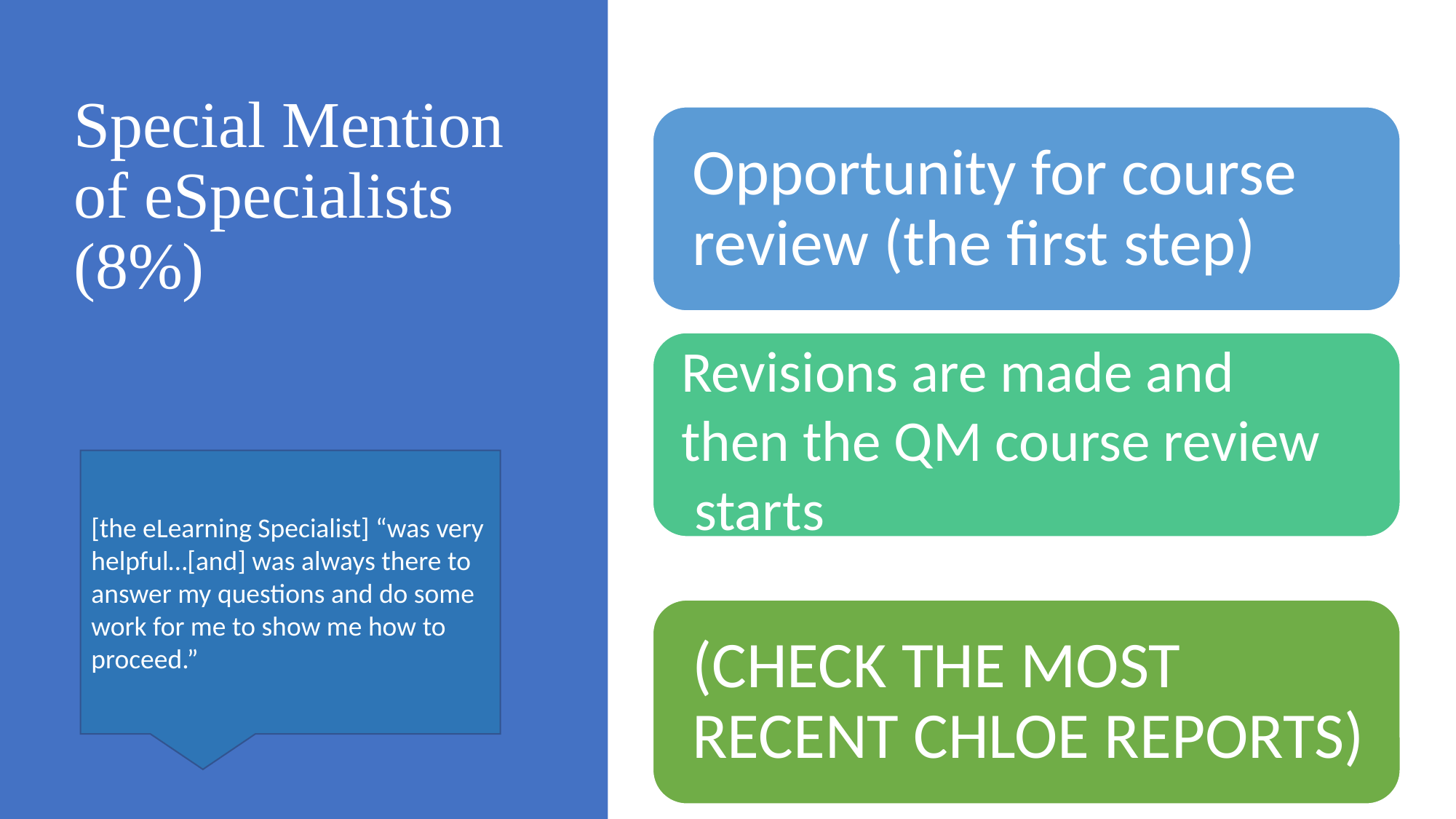

Opportunity for course review (the first step)

(CHECK THE MOST RECENT CHLOE REPORTS)
# Special Mention of eSpecialists (8%)
Revisions are made and
then the QM course review
 starts
[the eLearning Specialist] “was very helpful…[and] was always there to answer my questions and do some work for me to show me how to
proceed.”